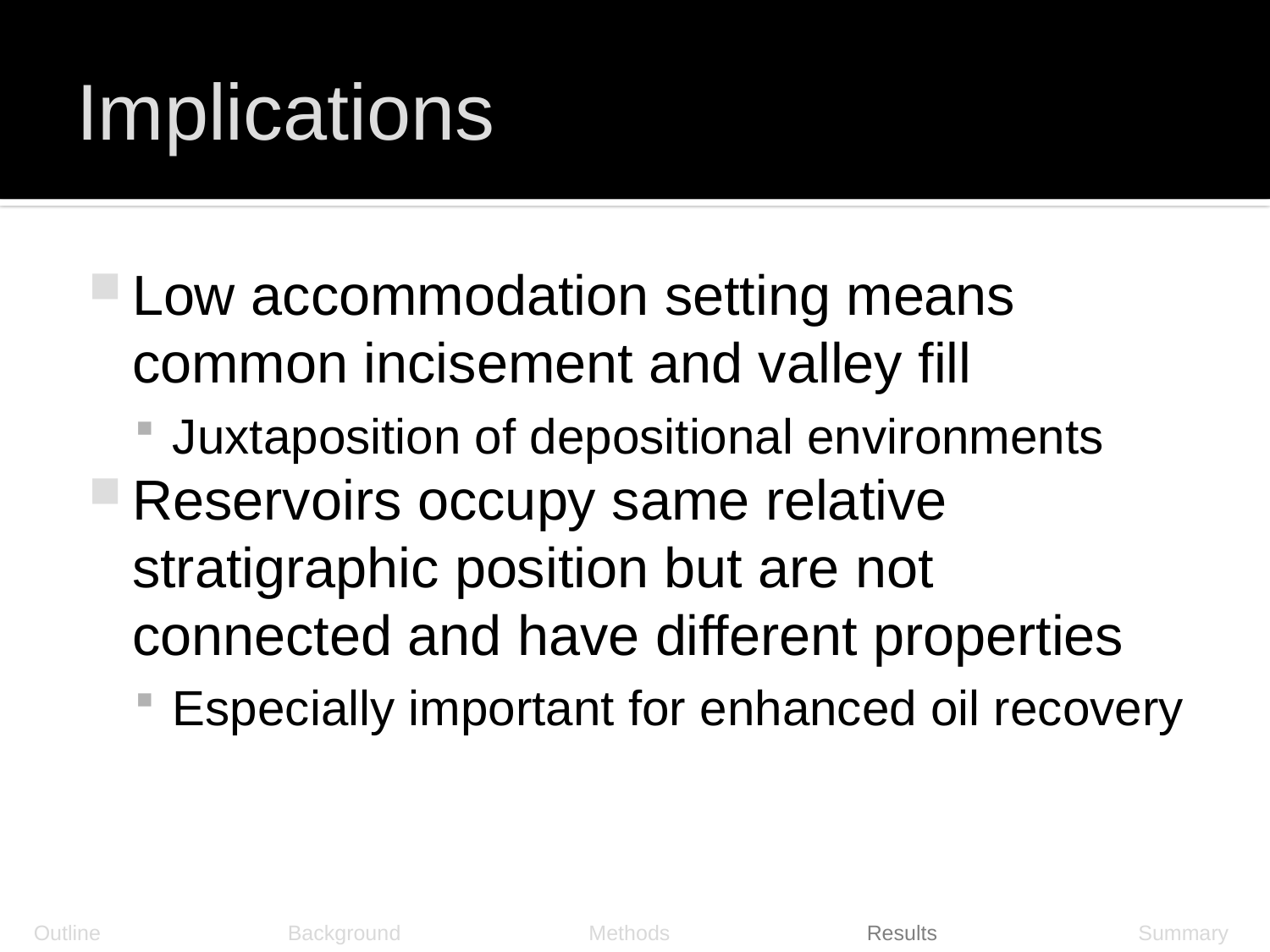

# Implications
Low accommodation setting means common incisement and valley fill
Juxtaposition of depositional environments
Reservoirs occupy same relative stratigraphic position but are not connected and have different properties
Especially important for enhanced oil recovery
Outline                	Background            	        Methods             	            Results              	               Summary